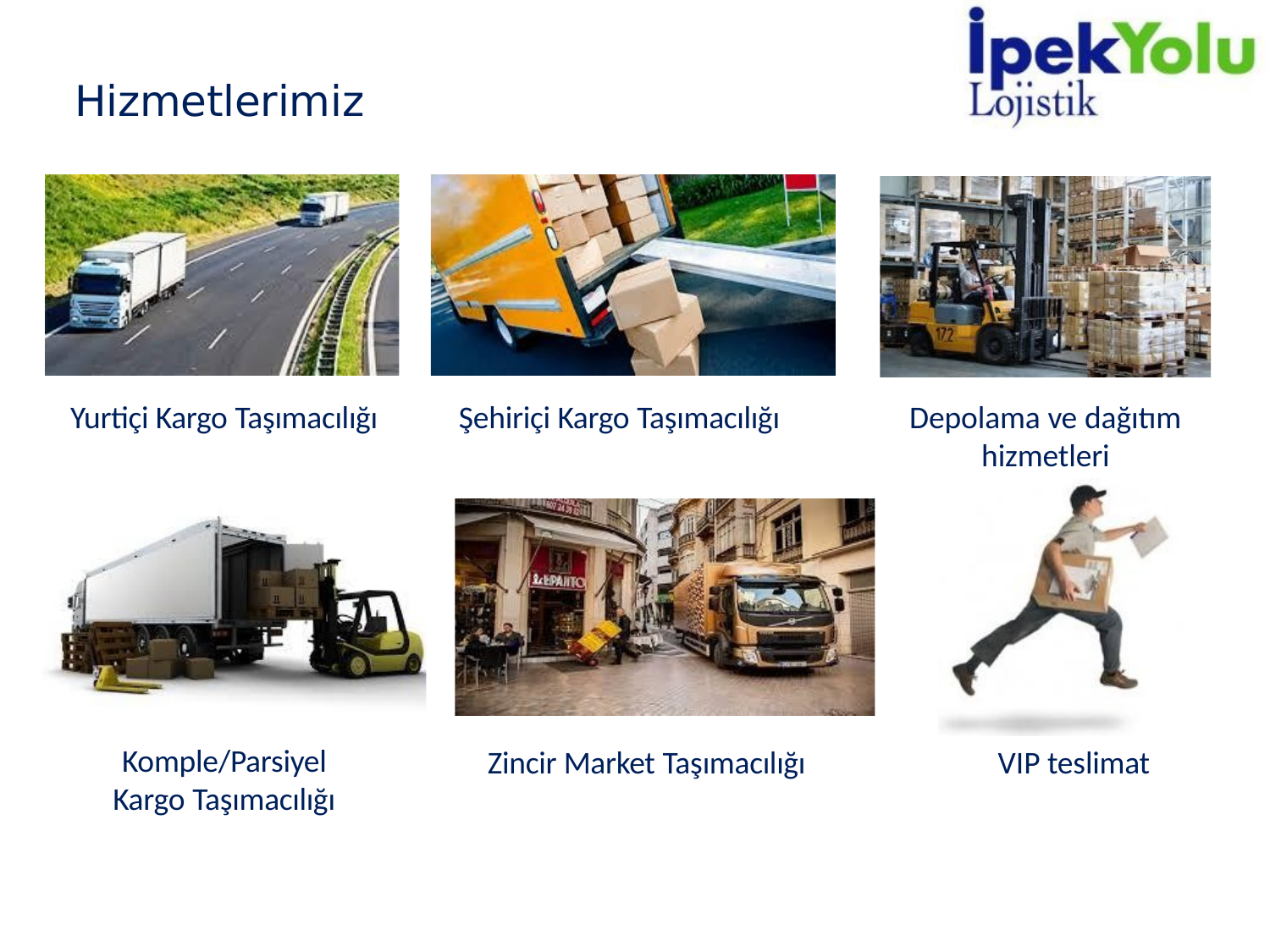

# Hizmetlerimiz

Yurtiçi Kargo Taşımacılığı
Şehiriçi Kargo Taşımacılığı
Depolama ve dağıtım
hizmetleri

Komple/Parsiyel  Kargo Taşımacılığı
Zincir Market Taşımacılığı
VIP teslimat